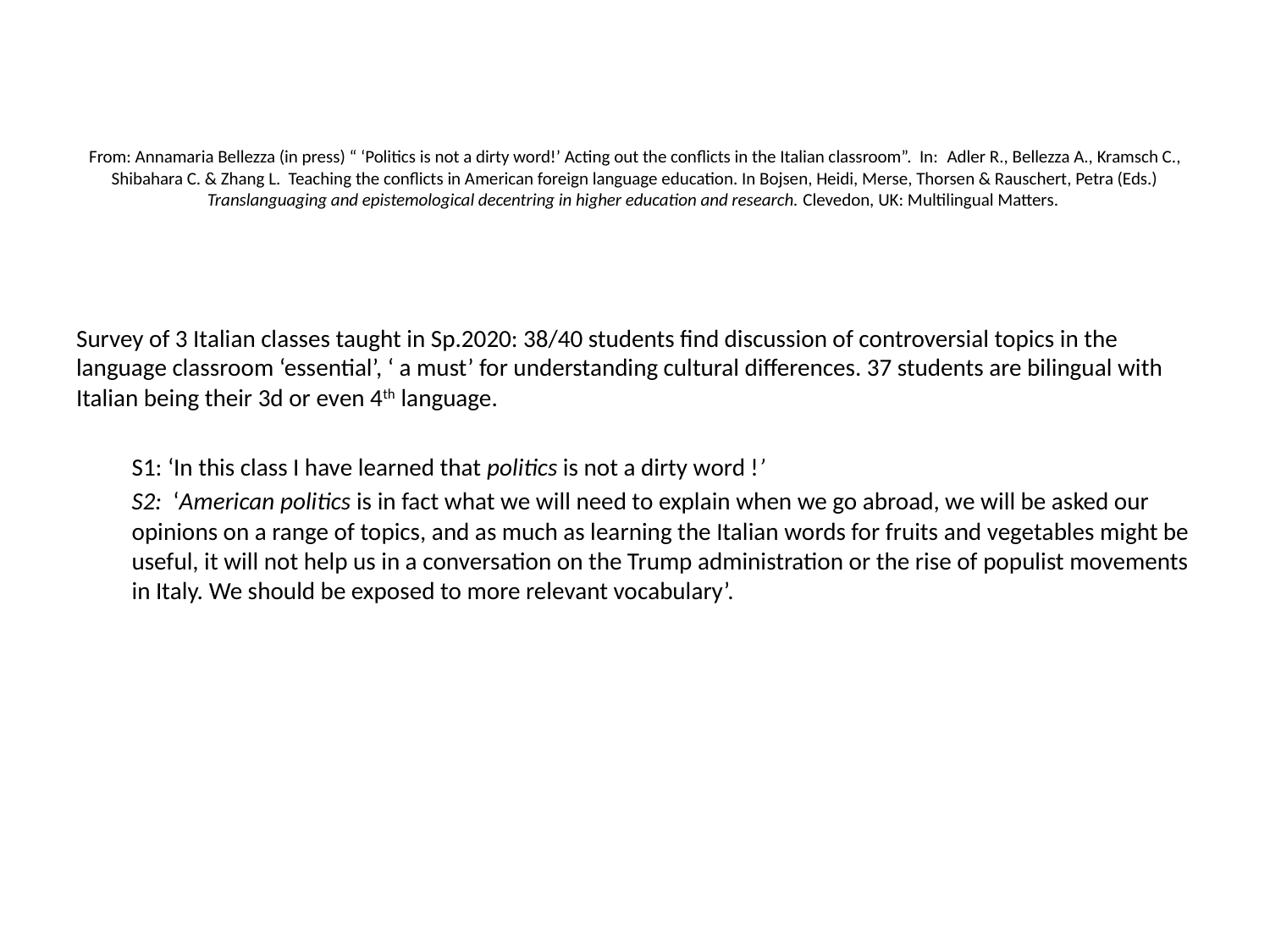

# From: Annamaria Bellezza (in press) “ ‘Politics is not a dirty word!’ Acting out the conflicts in the Italian classroom”.  In:  Adler R., Bellezza A., Kramsch C., Shibahara C. & Zhang L.  Teaching the conflicts in American foreign language education. In Bojsen, Heidi, Merse, Thorsen & Rauschert, Petra (Eds.) Translanguaging and epistemological decentring in higher education and research. Clevedon, UK: Multilingual Matters.

Survey of 3 Italian classes taught in Sp.2020: 38/40 students find discussion of controversial topics in the language classroom ‘essential’, ‘ a must’ for understanding cultural differences. 37 students are bilingual with Italian being their 3d or even 4th language.

S1: ‘In this class I have learned that politics is not a dirty word !’
S2:  ‘American politics is in fact what we will need to explain when we go abroad, we will be asked our opinions on a range of topics, and as much as learning the Italian words for fruits and vegetables might be useful, it will not help us in a conversation on the Trump administration or the rise of populist movements in Italy. We should be exposed to more relevant vocabulary’.